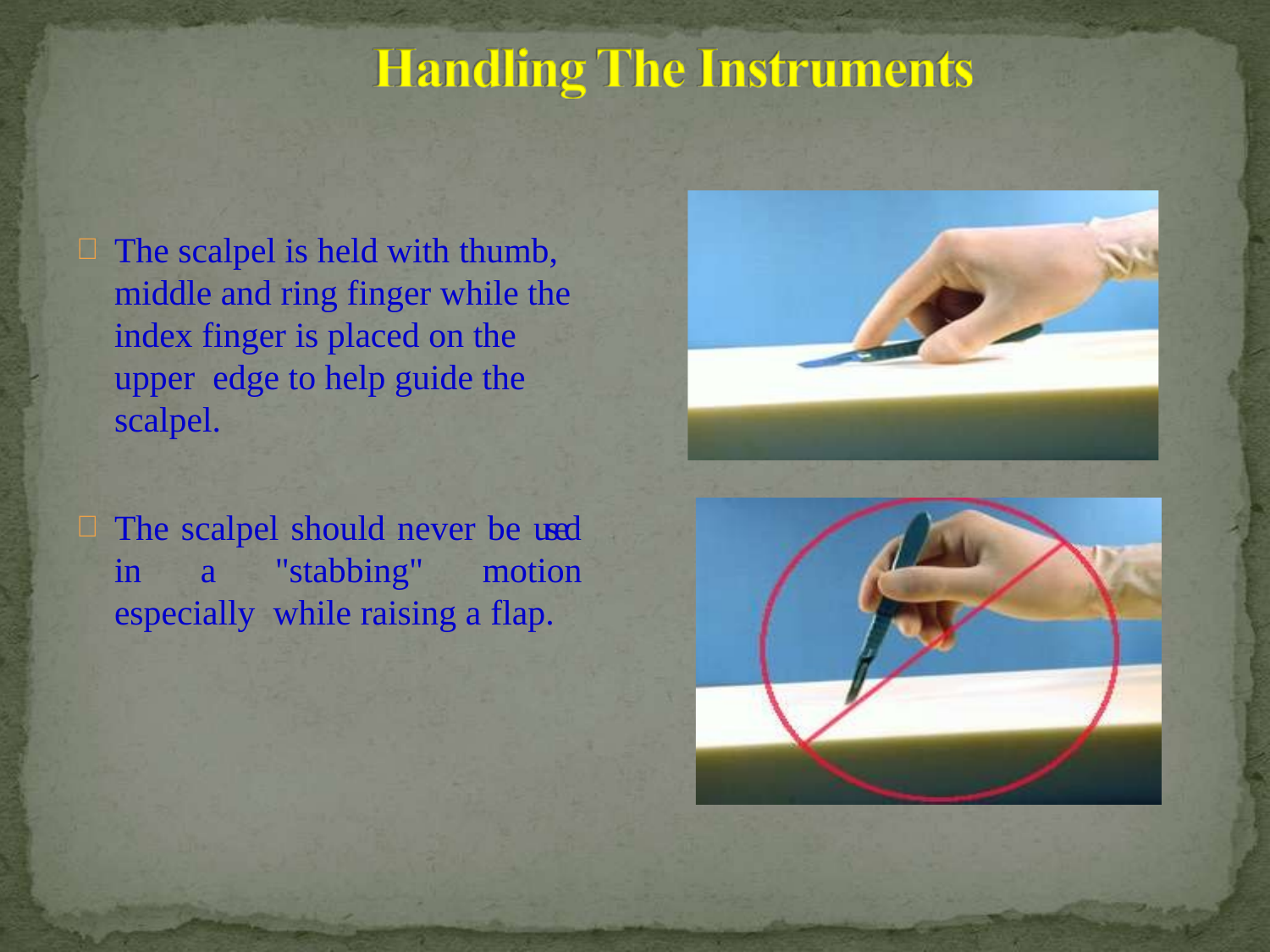

The scalpel is held with thumb,  middle and ring finger while the  index finger is placed on the upper  edge to help guide the scalpel.

The scalpel should never be used  in a "stabbing" motion especially  while raising a flap.